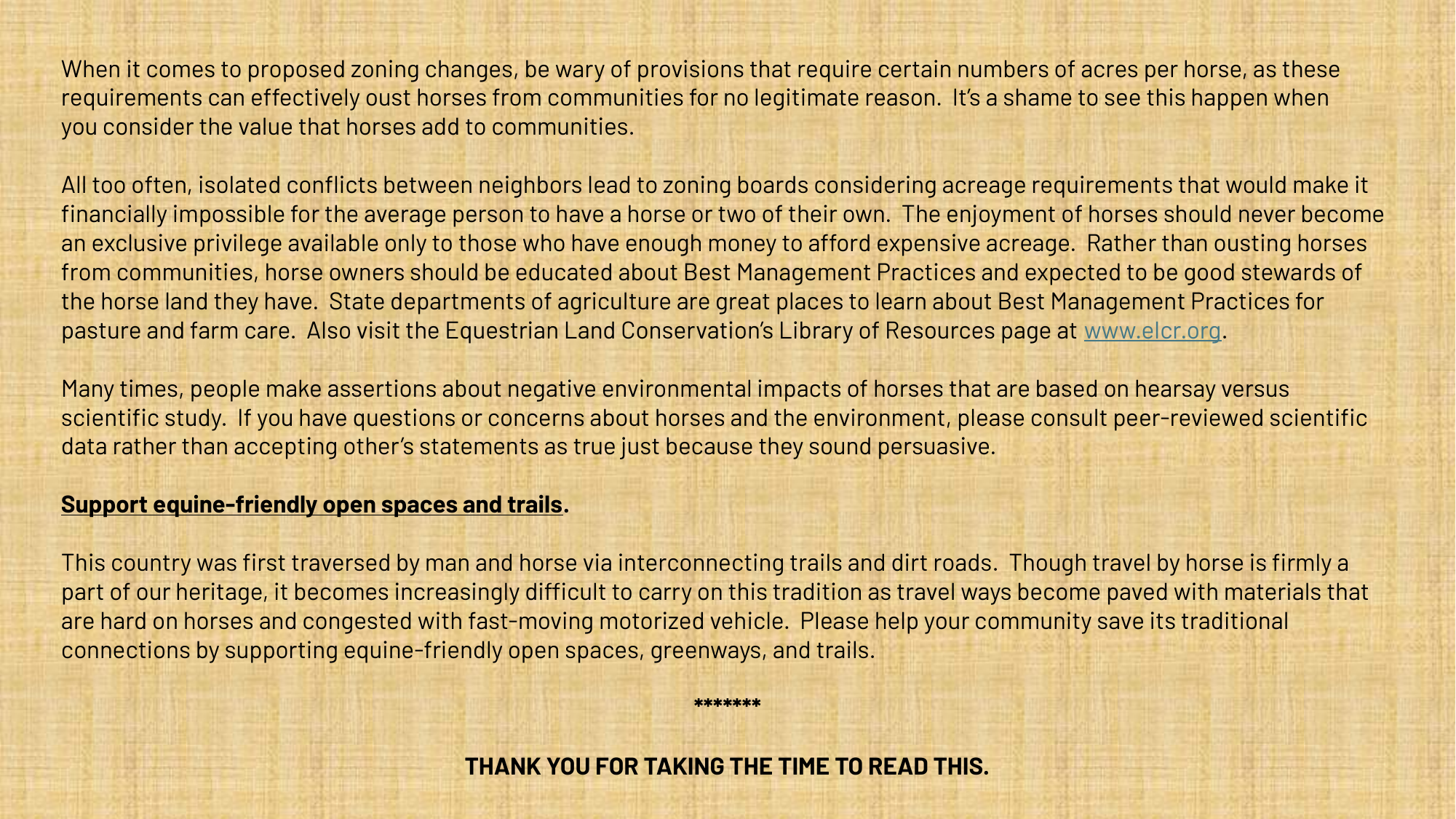

When it comes to proposed zoning changes, be wary of provisions that require certain numbers of acres per horse, as these
requirements can effectively oust horses from communities for no legitimate reason.  It’s a shame to see this happen when
you consider the value that horses add to communities.

All too often, isolated conflicts between neighbors lead to zoning boards considering acreage requirements that would make it financially impossible for the average person to have a horse or two of their own.  The enjoyment of horses should never become an exclusive privilege available only to those who have enough money to afford expensive acreage.  Rather than ousting horses from communities, horse owners should be educated about Best Management Practices and expected to be good stewards of the horse land they have.  State departments of agriculture are great places to learn about Best Management Practices for pasture and farm care.  Also visit the Equestrian Land Conservation’s Library of Resources page at www.elcr.org.

Many times, people make assertions about negative environmental impacts of horses that are based on hearsay versus scientific study.  If you have questions or concerns about horses and the environment, please consult peer-reviewed scientific data rather than accepting other’s statements as true just because they sound persuasive.

Support equine-friendly open spaces and trails.

This country was first traversed by man and horse via interconnecting trails and dirt roads.  Though travel by horse is firmly a part of our heritage, it becomes increasingly difficult to carry on this tradition as travel ways become paved with materials that are hard on horses and congested with fast-moving motorized vehicle.  Please help your community save its traditional connections by supporting equine-friendly open spaces, greenways, and trails.

*******

THANK YOU FOR TAKING THE TIME TO READ THIS.